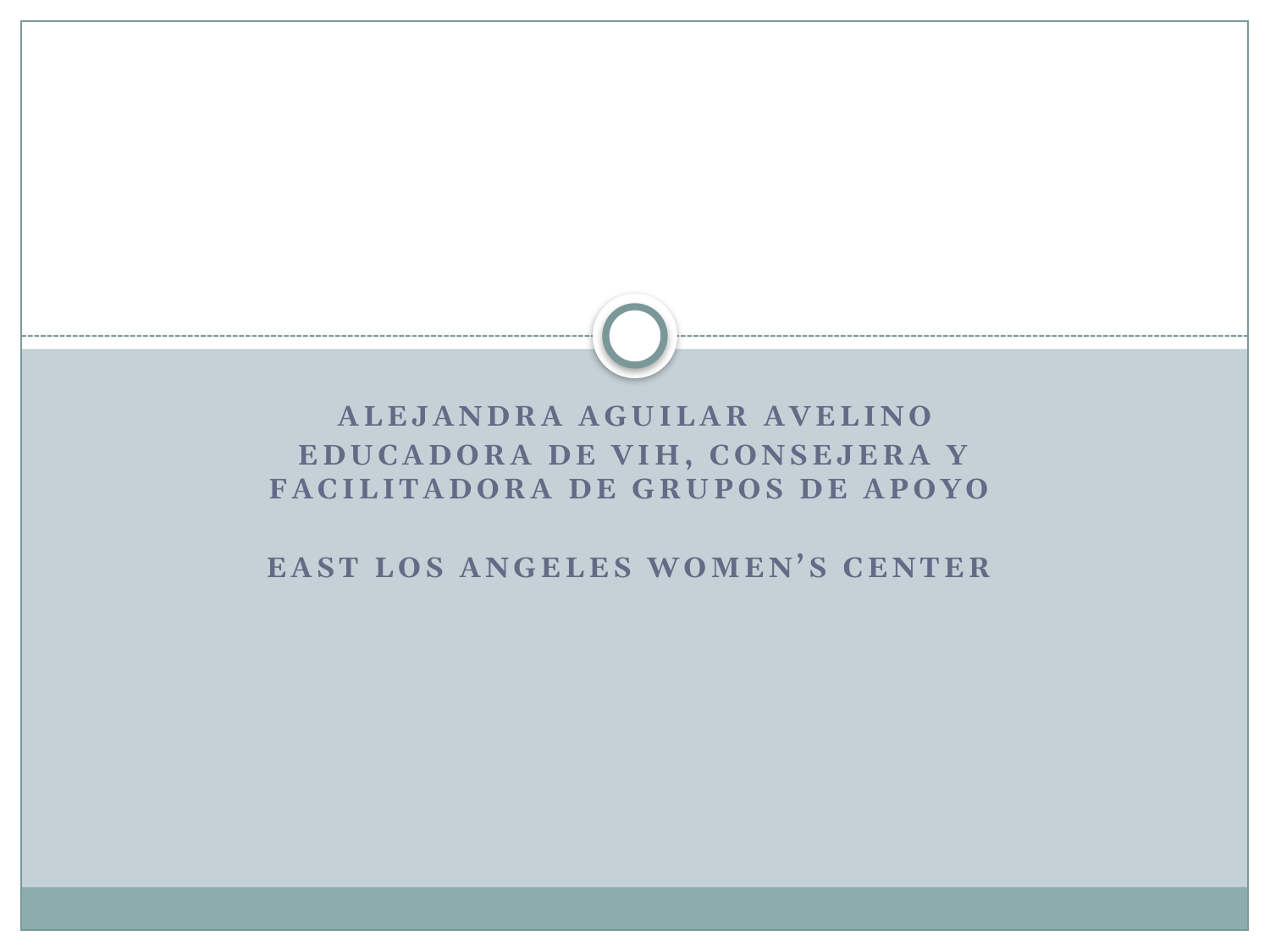

#
Alejandra aguilar Avelino
Educadora de VIH, consejera y facilitadora de grupos de apoyo

East Los Angeles Women’s Center